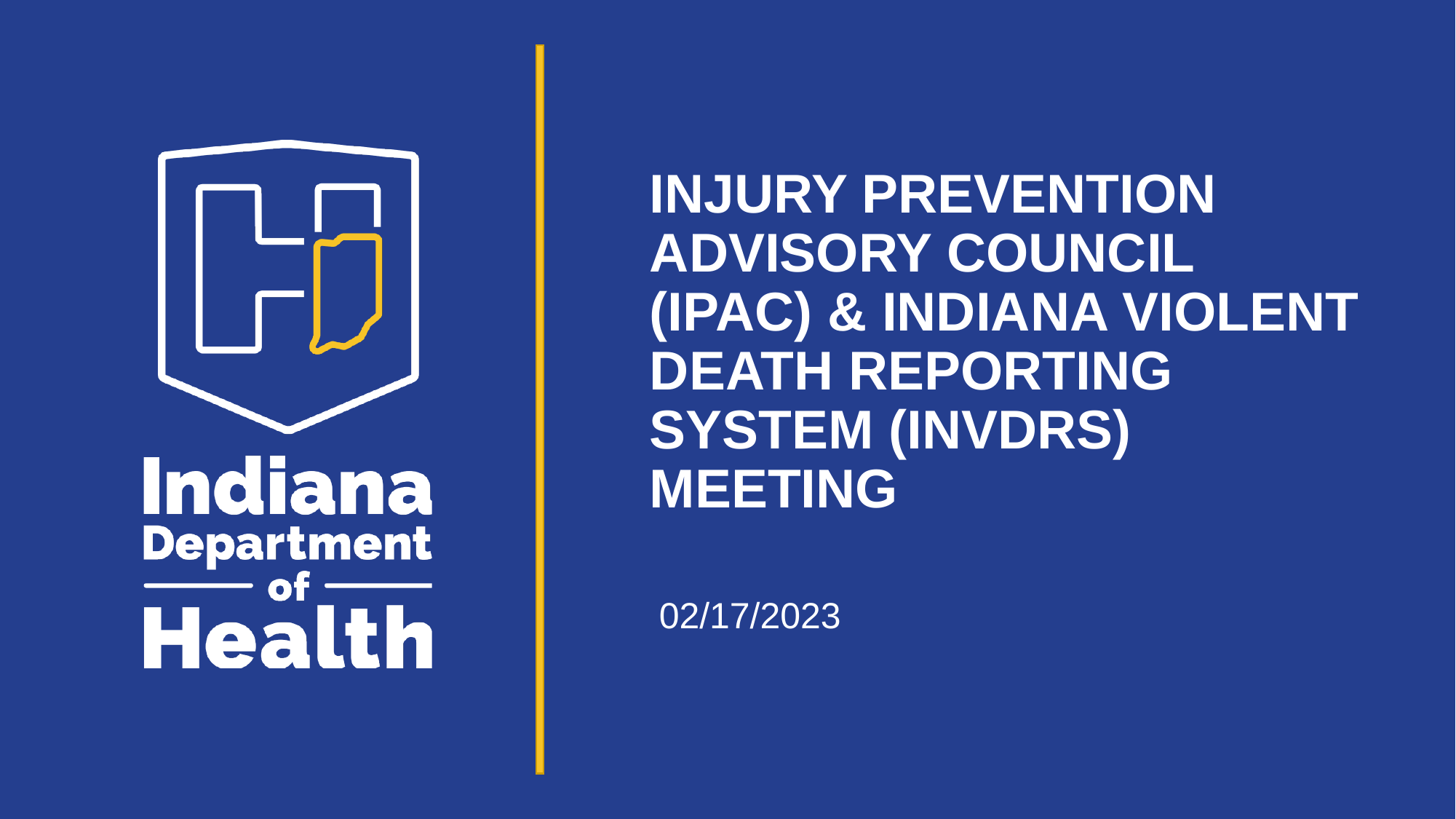

# Injury prevention advisory council (IPAC) & Indiana violent death reporting system (INVDRS) Meeting
02/17/2023